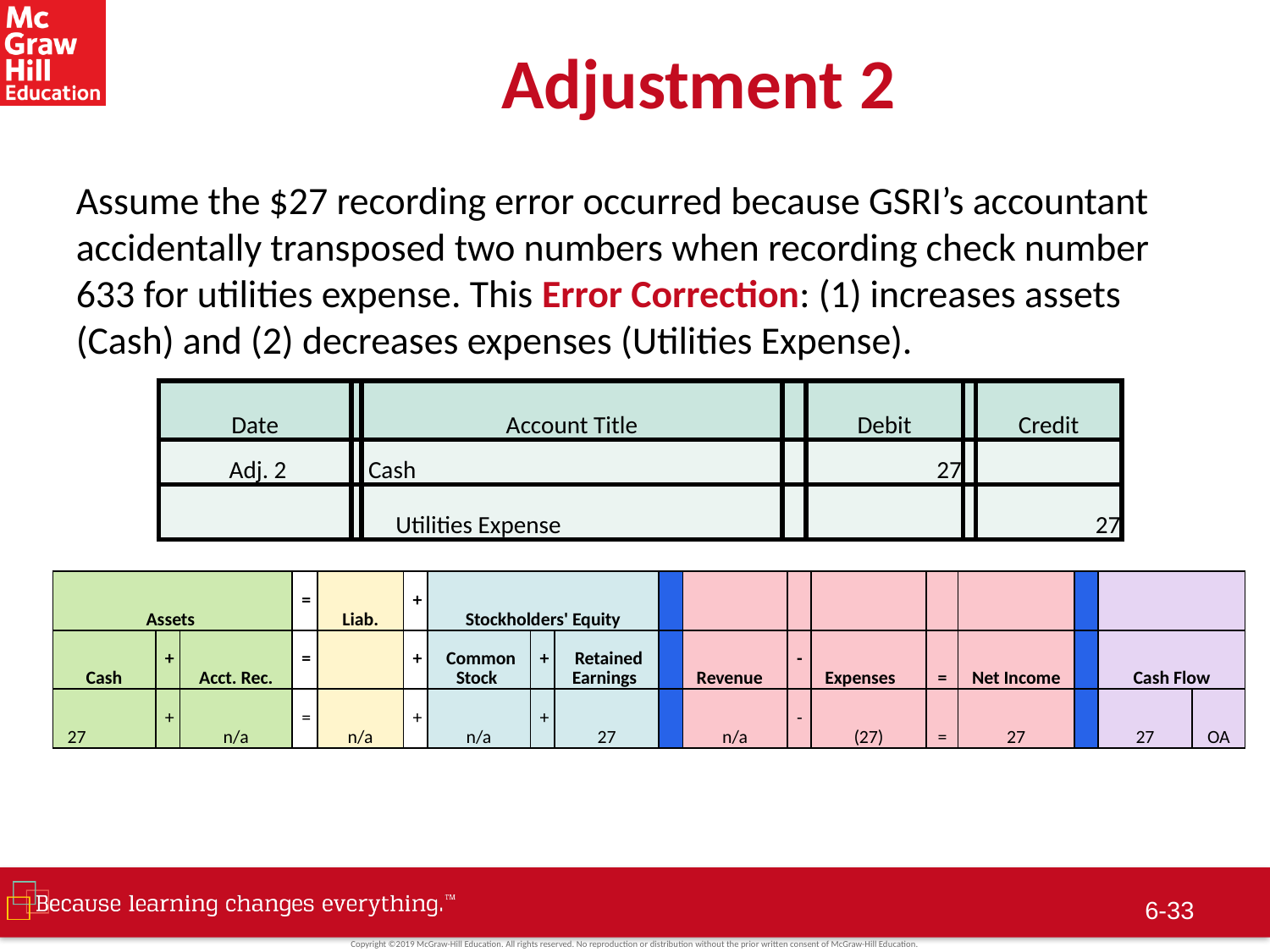

# Adjustment 2
Assume the $27 recording error occurred because GSRI’s accountant accidentally transposed two numbers when recording check number 633 for utilities expense. This Error Correction: (1) increases assets (Cash) and (2) decreases expenses (Utilities Expense).

| Date |  | Account Title |  | Debit |  | Credit |
| --- | --- | --- | --- | --- | --- | --- |
| Adj. 2 |  | Cash |  | 27 |  |  |
|  |  | Utilities Expense |  |  |  | 27 |
| Assets |  |  | = | Liab. | + | Stockholders' Equity |  |  |  |  |  |  |  |  |  |  |  |
| --- | --- | --- | --- | --- | --- | --- | --- | --- | --- | --- | --- | --- | --- | --- | --- | --- | --- |
| Cash | + | Acct. Rec. | = |  | + | Common Stock | + | Retained Earnings |  | Revenue | - | Expenses | = | Net Income |  | Cash Flow |  |
| 27 | + | n/a | = | n/a | + | n/a | + | 27 |  | n/a | - | (27) | = | 27 |  | 27 | OA |
6-33